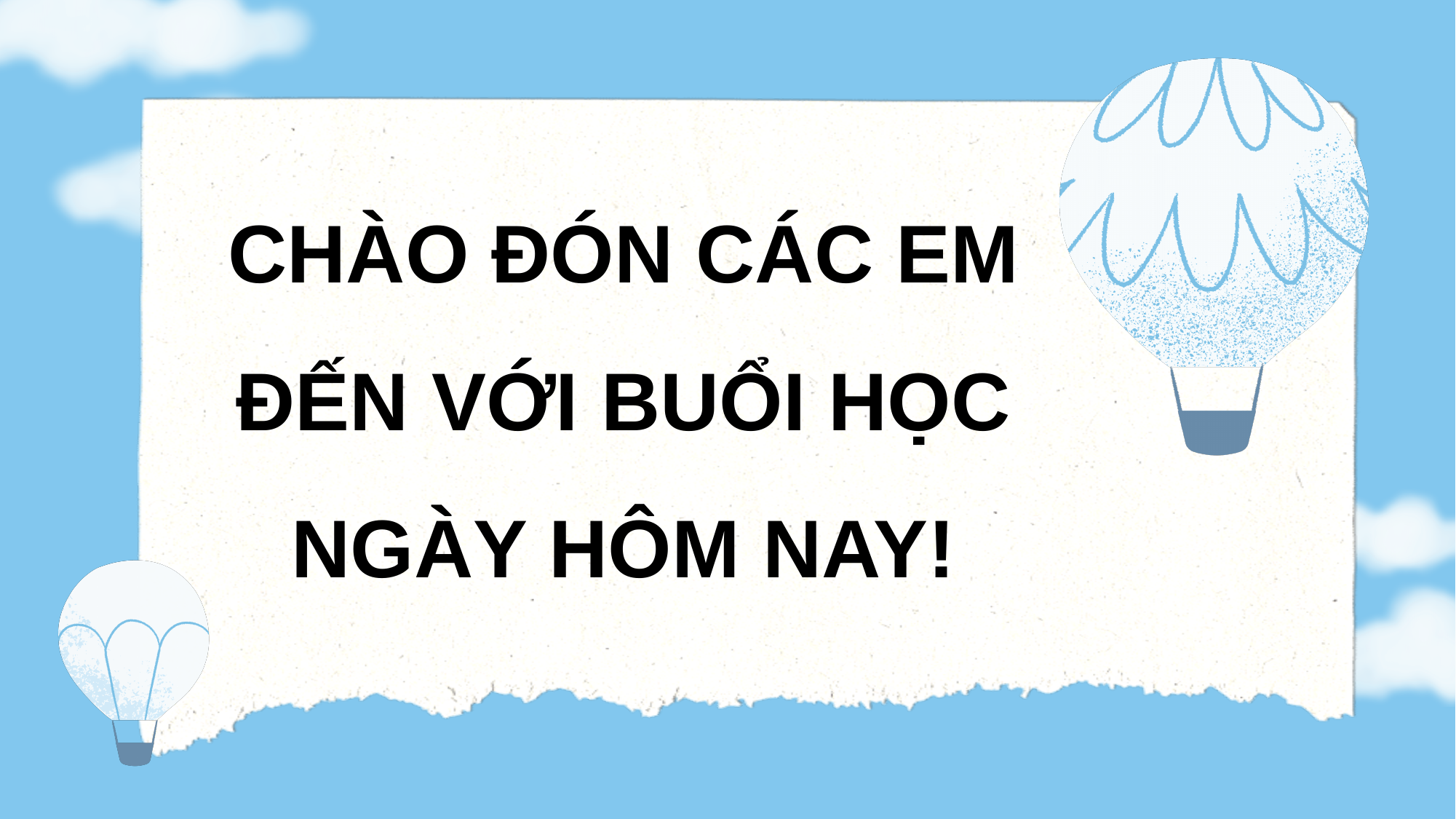

CHÀO ĐÓN CÁC EM ĐẾN VỚI BUỔI HỌC NGÀY HÔM NAY!